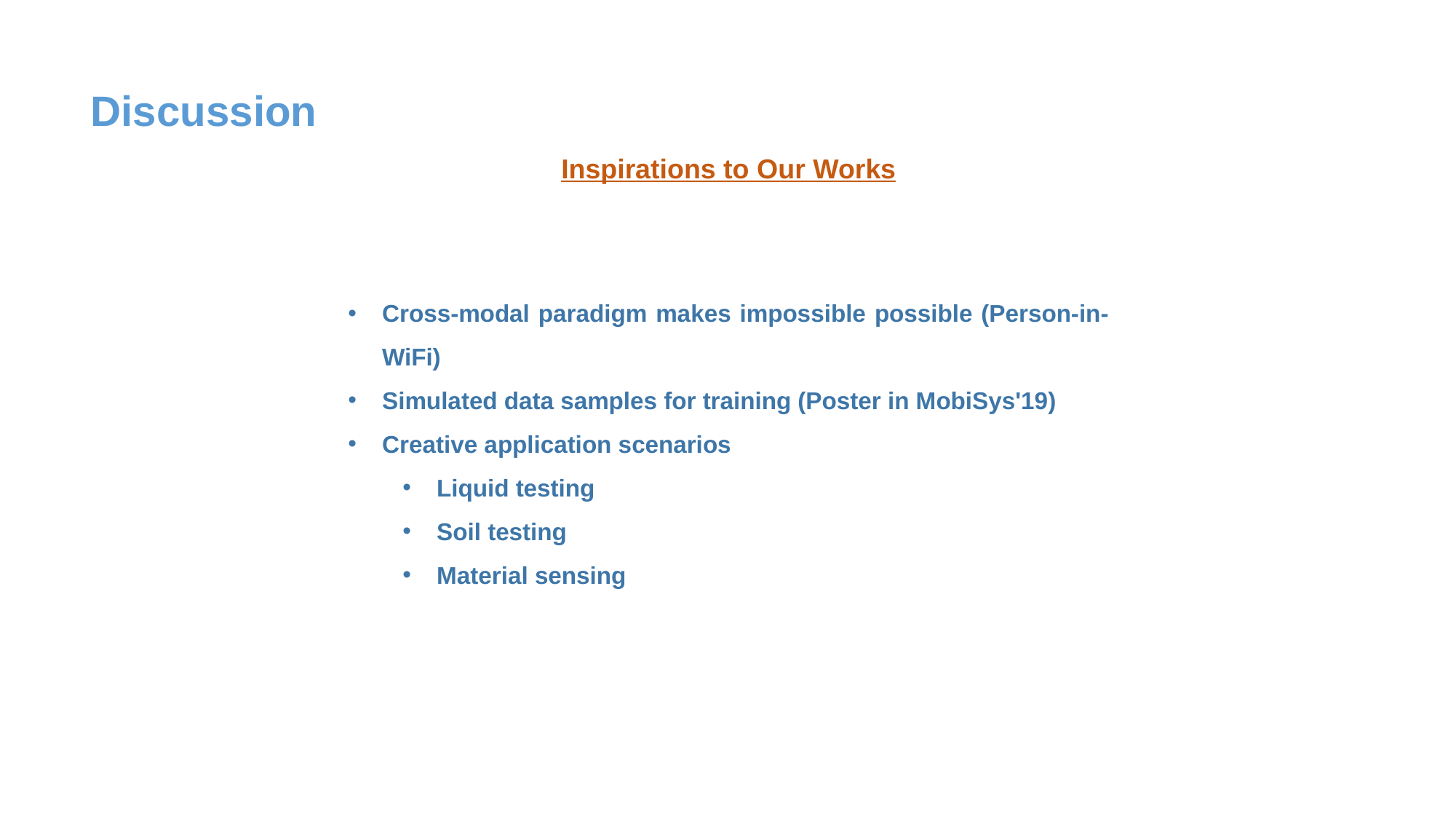

Discussion
Inspirations to Our Works
Cross-modal paradigm makes impossible possible (Person-in-WiFi)
Simulated data samples for training (Poster in MobiSys'19)
Creative application scenarios
Liquid testing
Soil testing
Material sensing